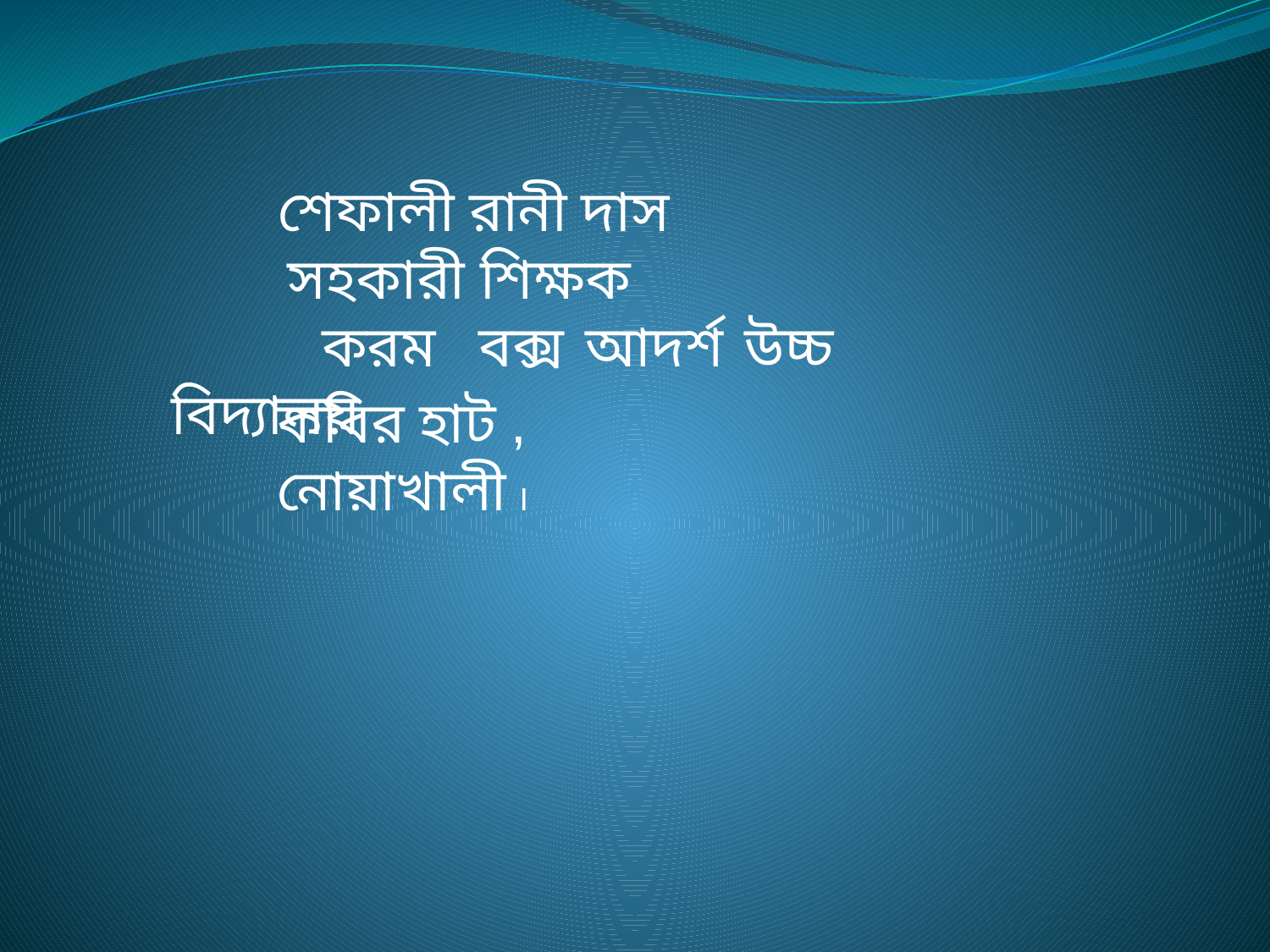

শেফালী রানী দাস
        সহকারী শিক্ষক
       করম  বক্স আদর্শ উচ্চ বিদ্যালয়
কবির হাট , নোয়াখালী ।